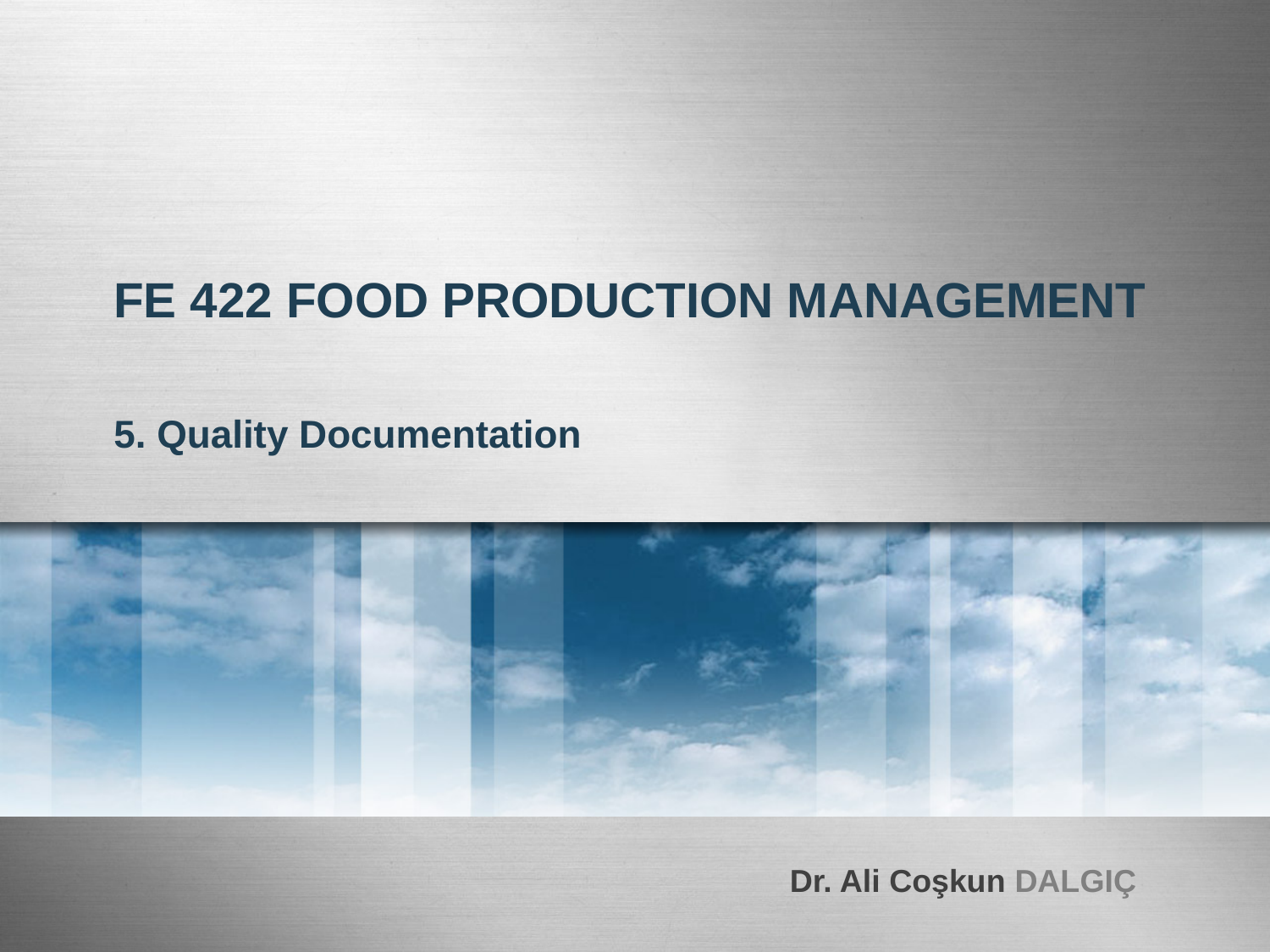

# FE 422 FOOD PRODUCTION MANAGEMENT
5. Quality Documentation